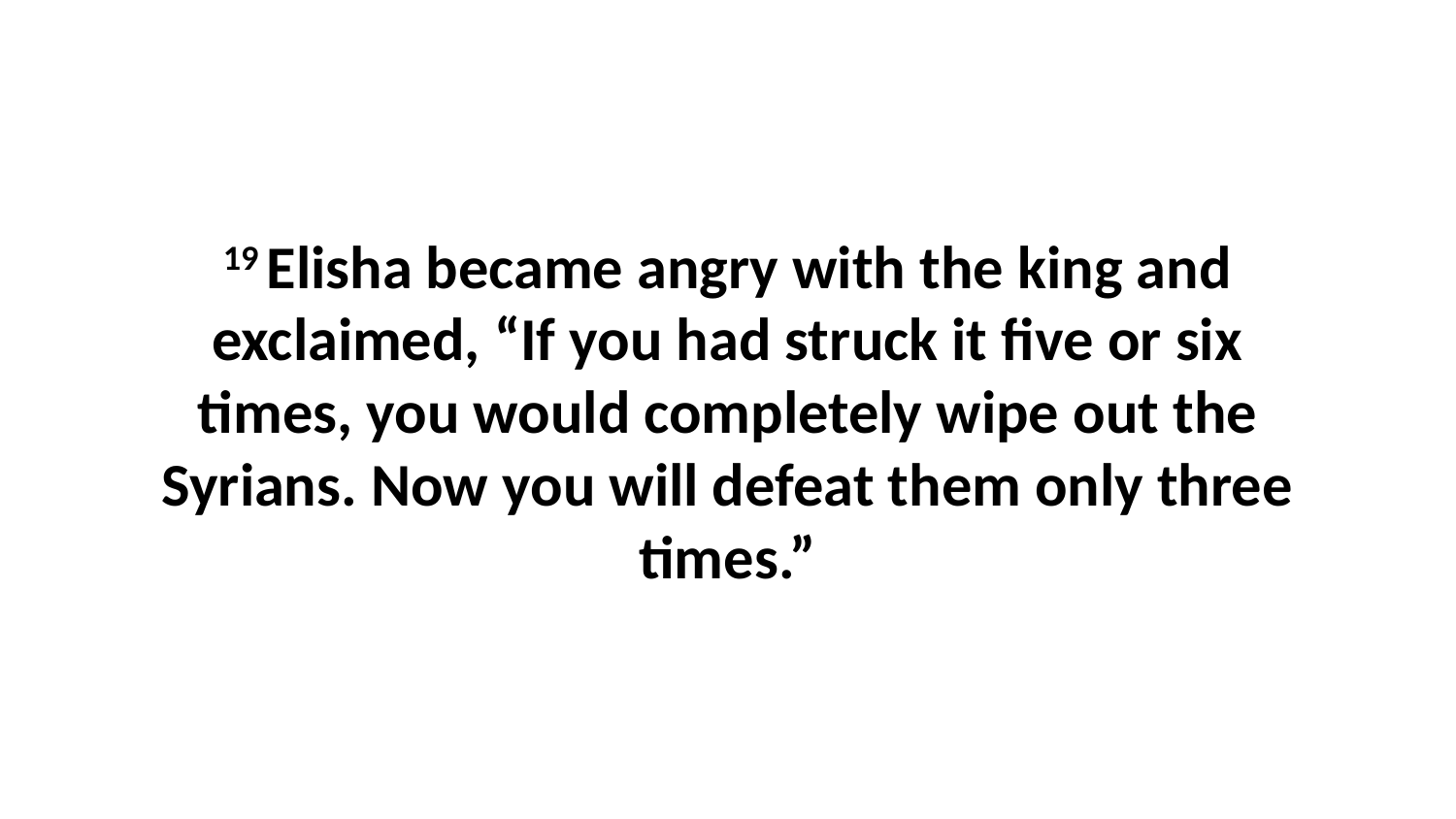

19 Elisha became angry with the king and exclaimed, “If you had struck it five or six times, you would completely wipe out the Syrians. Now you will defeat them only three times.”